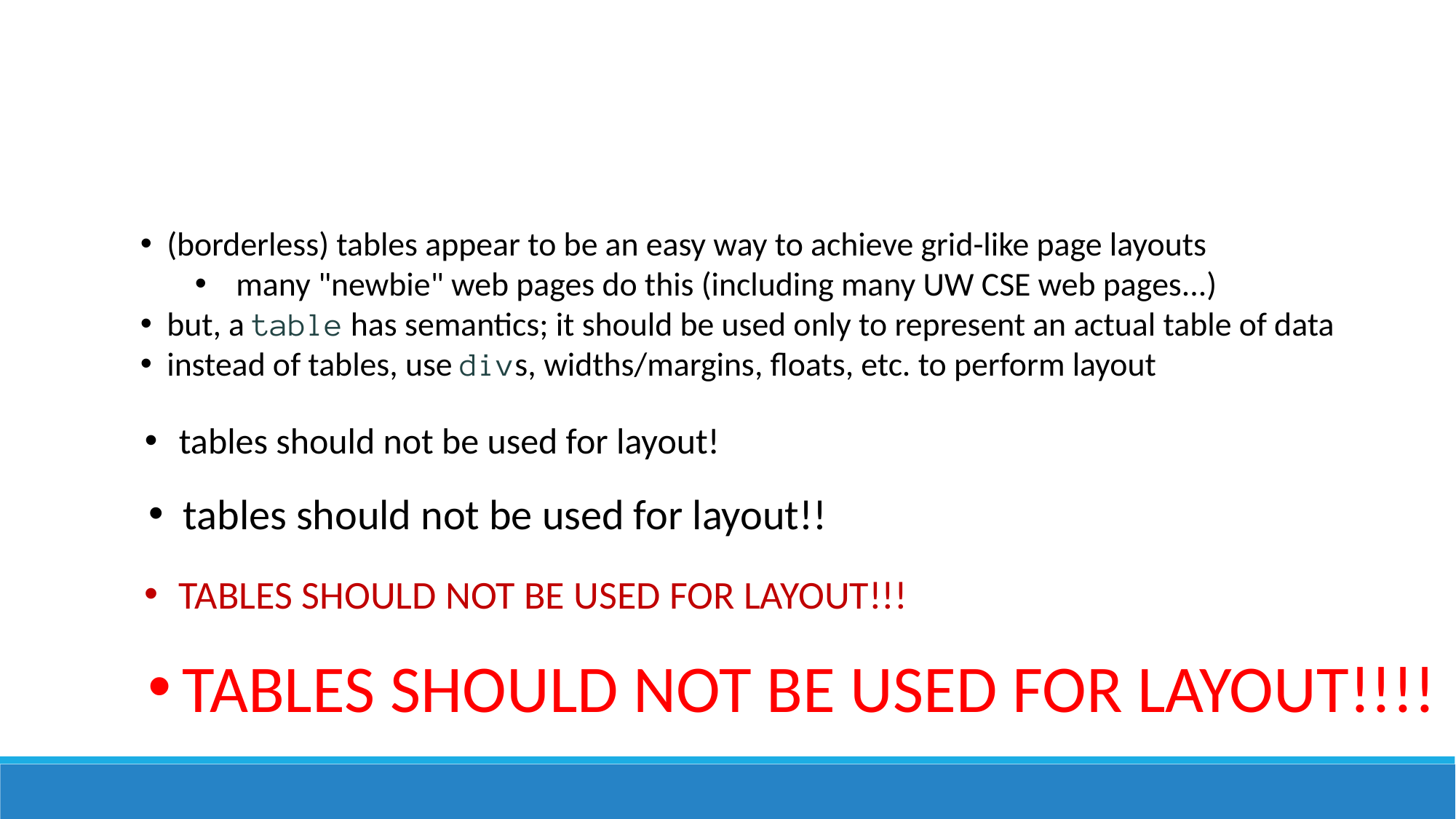

# Don't use tables for layout!
  (borderless) tables appear to be an easy way to achieve grid-like page layouts
many "newbie" web pages do this (including many UW CSE web pages...)
  but, a table has semantics; it should be used only to represent an actual table of data
  instead of tables, use divs, widths/margins, floats, etc. to perform layout
tables should not be used for layout!
tables should not be used for layout!!
TABLES SHOULD NOT BE USED FOR LAYOUT!!!
TABLES SHOULD NOT BE USED FOR LAYOUT!!!!